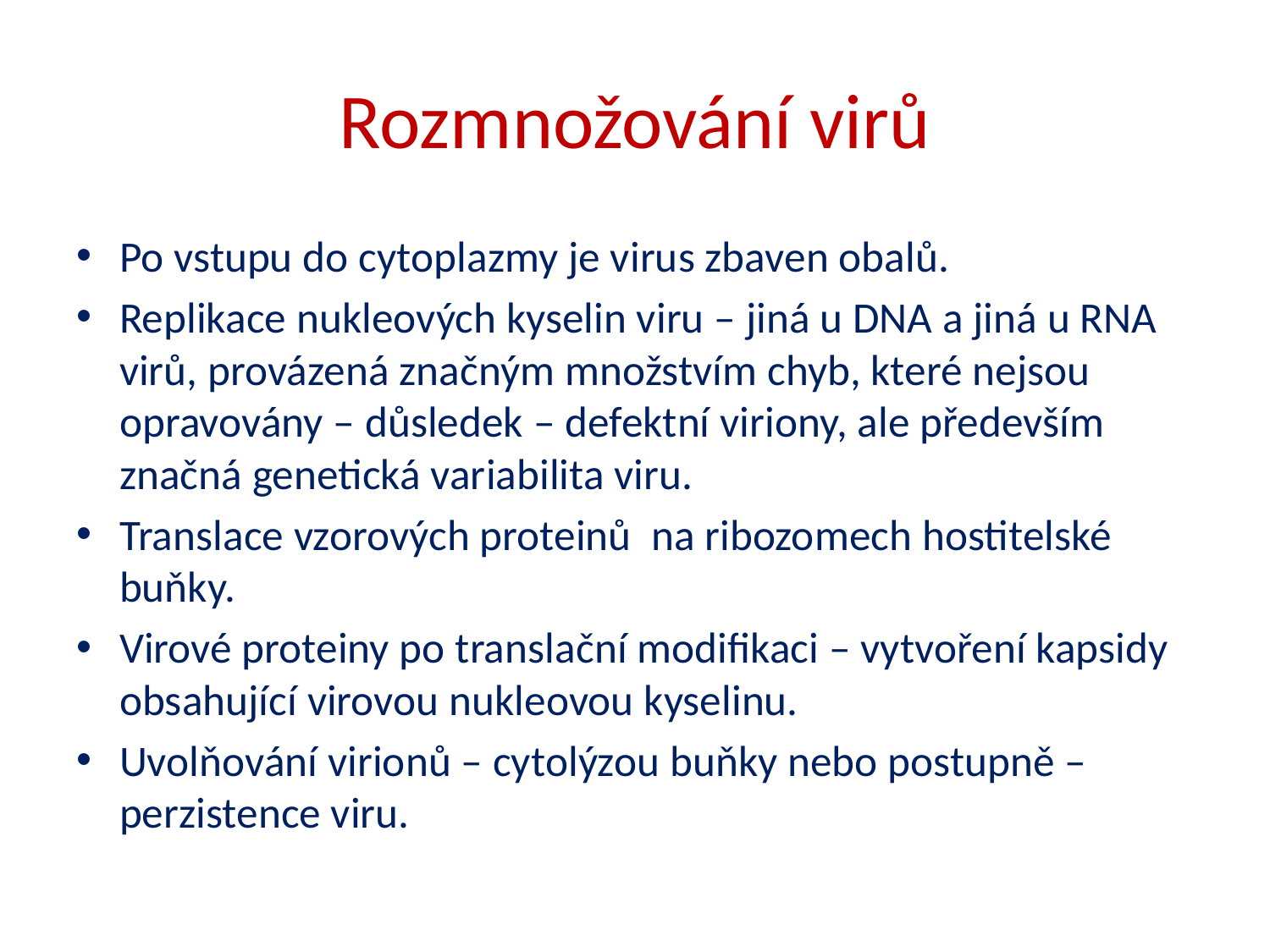

# Rozmnožování virů
Po vstupu do cytoplazmy je virus zbaven obalů.
Replikace nukleových kyselin viru – jiná u DNA a jiná u RNA virů, provázená značným množstvím chyb, které nejsou opravovány – důsledek – defektní viriony, ale především značná genetická variabilita viru.
Translace vzorových proteinů  na ribozomech hostitelské buňky.
Virové proteiny po translační modifikaci – vytvoření kapsidy obsahující virovou nukleovou kyselinu.
Uvolňování virionů – cytolýzou buňky nebo postupně – perzistence viru.